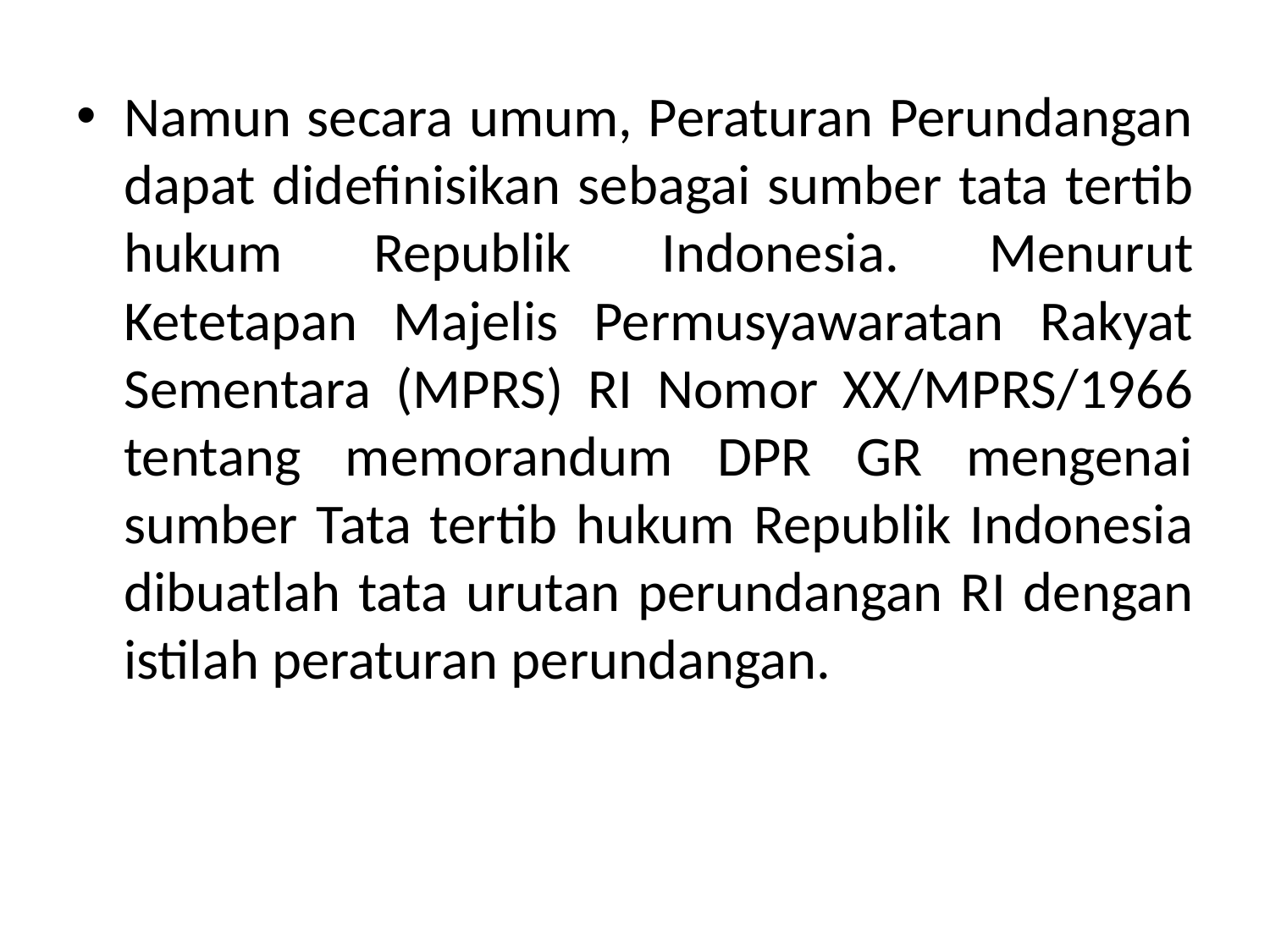

Namun secara umum, Peraturan Perundangan dapat didefinisikan sebagai sumber tata tertib hukum Republik Indonesia. Menurut Ketetapan Majelis Permusyawaratan Rakyat Sementara (MPRS) RI Nomor XX/MPRS/1966 tentang memorandum DPR GR mengenai sumber Tata tertib hukum Republik Indonesia dibuatlah tata urutan perundangan RI dengan istilah peraturan perundangan.